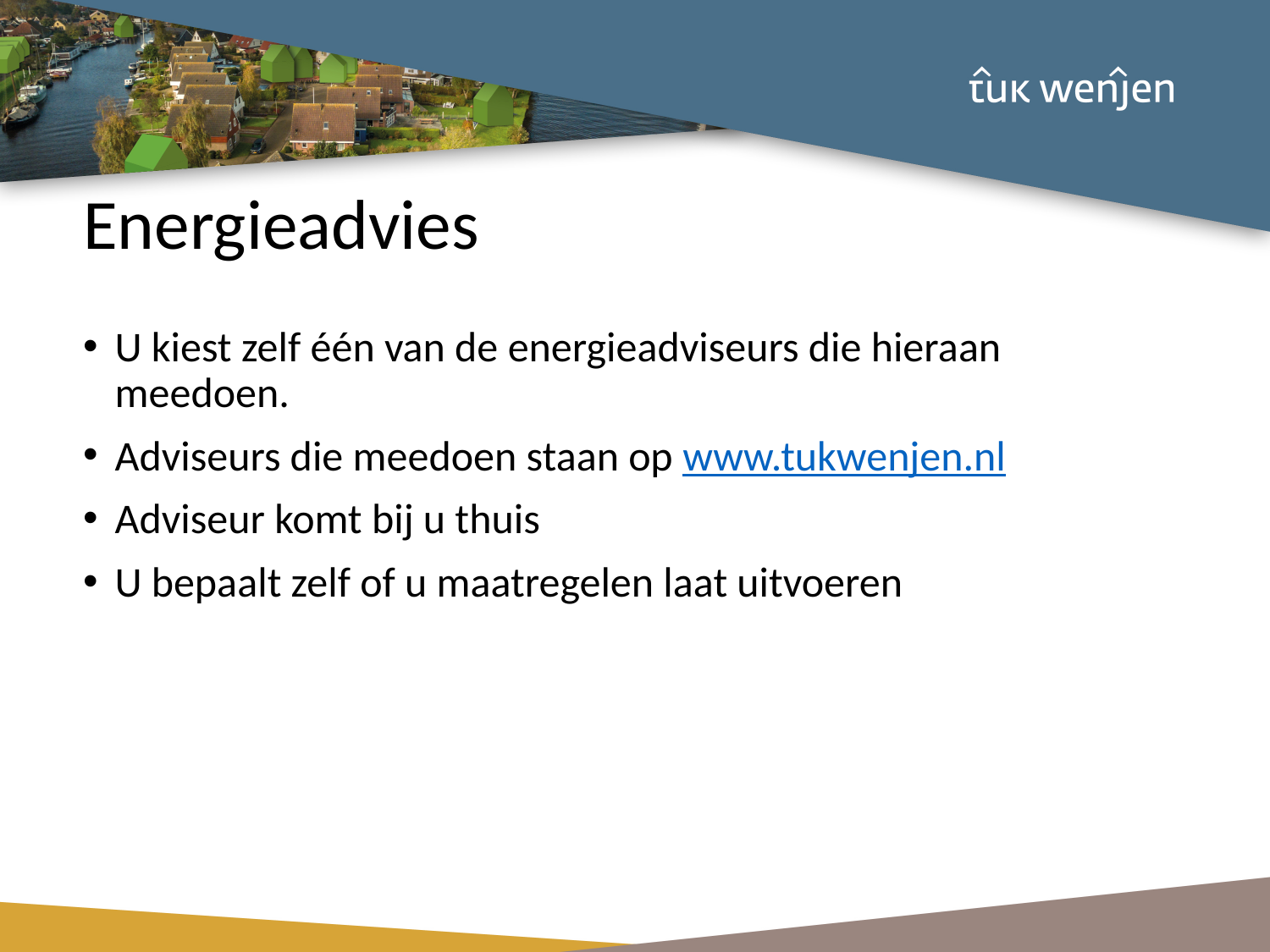

# Energieadvies
U kiest zelf één van de energieadviseurs die hieraan meedoen.
Adviseurs die meedoen staan op www.tukwenjen.nl
Adviseur komt bij u thuis
U bepaalt zelf of u maatregelen laat uitvoeren